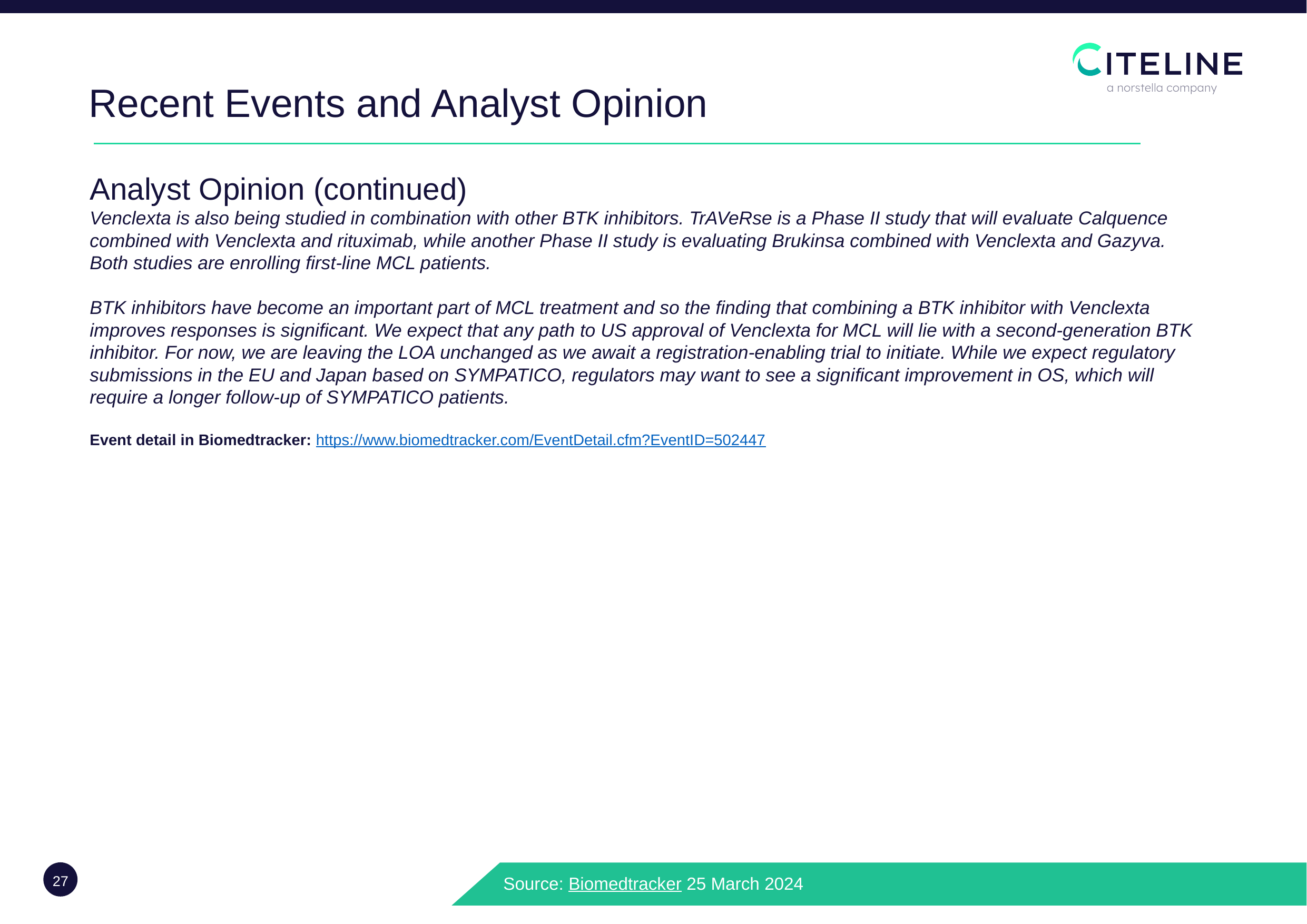

Recent Events and Analyst Opinion
Analyst Opinion (continued)
Venclexta is also being studied in combination with other BTK inhibitors. TrAVeRse is a Phase II study that will evaluate Calquence combined with Venclexta and rituximab, while another Phase II study is evaluating Brukinsa combined with Venclexta and Gazyva. Both studies are enrolling first-line MCL patients.

BTK inhibitors have become an important part of MCL treatment and so the finding that combining a BTK inhibitor with Venclexta improves responses is significant. We expect that any path to US approval of Venclexta for MCL will lie with a second-generation BTK inhibitor. For now, we are leaving the LOA unchanged as we await a registration-enabling trial to initiate. While we expect regulatory submissions in the EU and Japan based on SYMPATICO, regulators may want to see a significant improvement in OS, which will require a longer follow-up of SYMPATICO patients.

Event detail in Biomedtracker: https://www.biomedtracker.com/EventDetail.cfm?EventID=502447

Source: Biomedtracker 25 March 2024